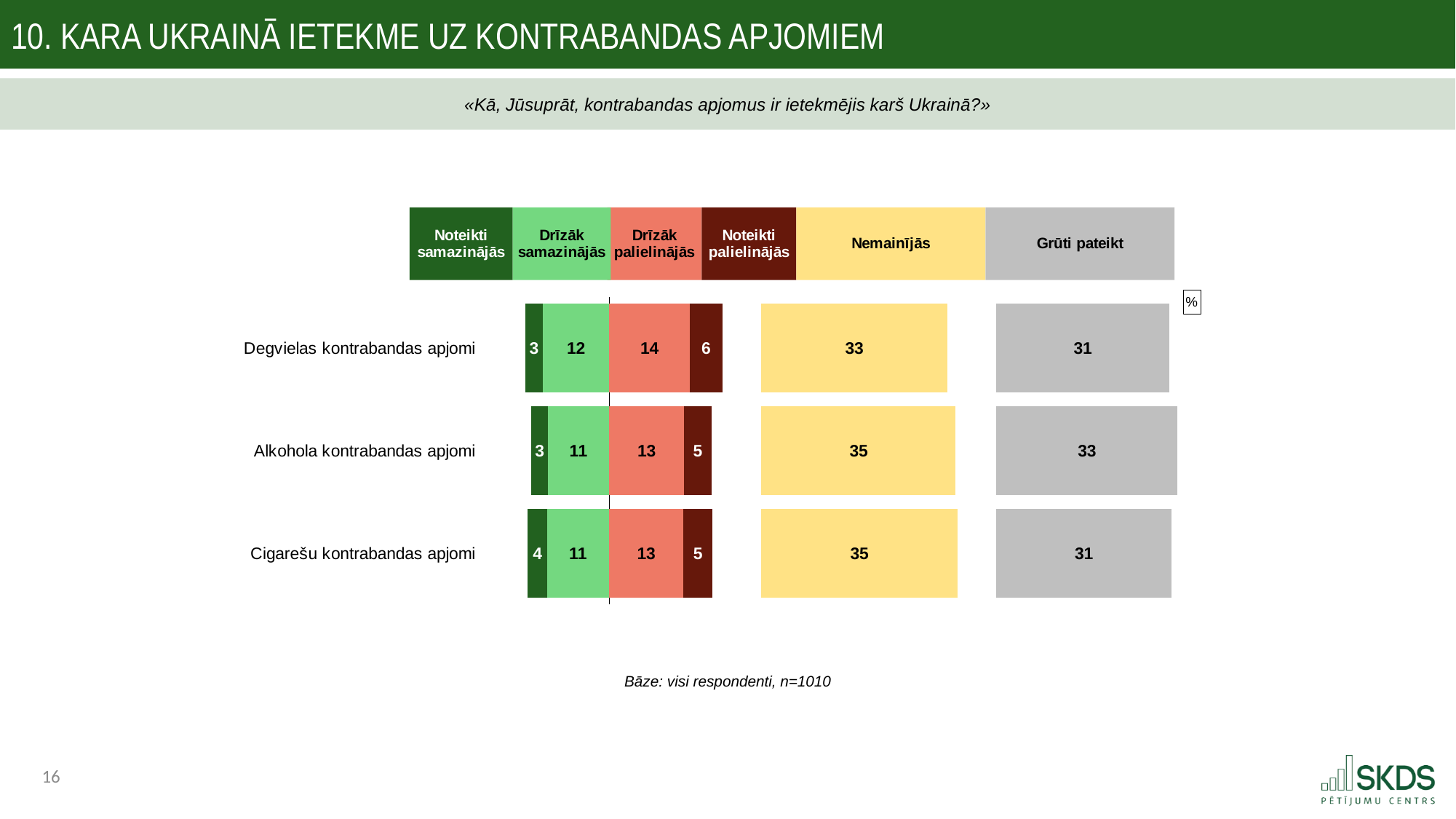

10. Kara Ukrainā ietekme uz kontrabandas apjomiem
«Kā, Jūsuprāt, kontrabandas apjomus ir ietekmējis karš Ukrainā?»

### Chart: %

| Category | . | Noteikti samazinājās | Drīzāk samazinājās | Drīzāk palielinājās | Noteikti palielinājās | . | Nemainījās |  | Grūti pateikt |
|---|---|---|---|---|---|---|---|---|---|
| Degvielas kontrabandas apjomi | 7.0 | 3.167999878056945 | 11.96346388051006 | 14.49255052502113 | 5.8906726729663745 | 7.0 | 33.40866607477452 | 8.85213668014267 | 31.076646968670502 |
| Alkohola kontrabandas apjomi | 8.067036192550336 | 3.070759485390636 | 10.993668080626033 | 13.4433526388232 | 4.9669948913339494 | 8.972875667830355 | 34.95300220004579 | 7.307800554871406 | 32.57222270377996 |
| Cigarešu kontrabandas apjomi | 7.447634522200003 | 3.520943771960964 | 11.162885464406038 | 13.335071503119398 | 5.227186303631611 | 8.820965391236495 | 35.260802754917194 | 7.0 | 31.493110201964356 |
Bāze: visi respondenti, n=1010